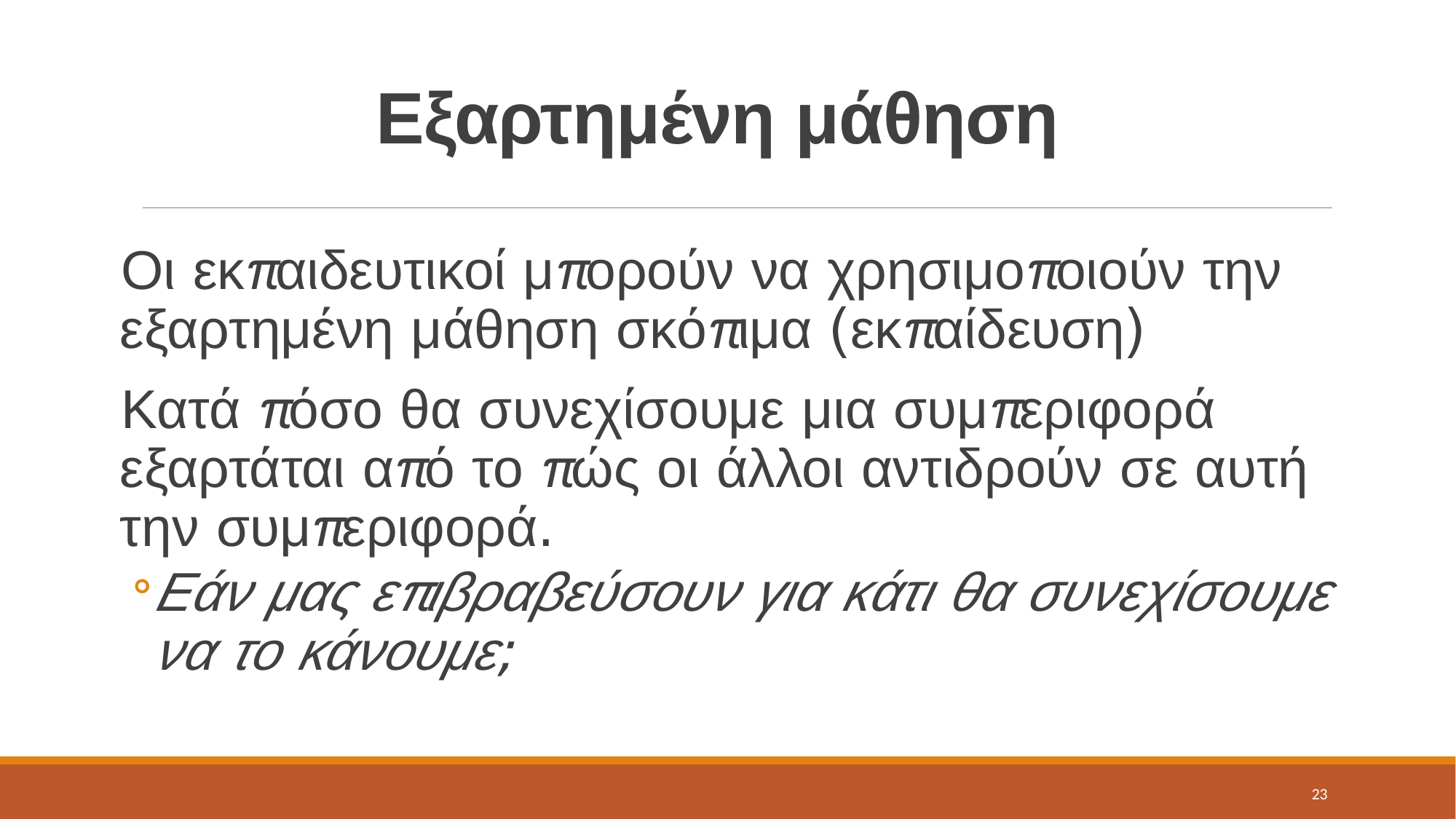

# Εξαρτημένη μάθηση
Οι εκπαιδευτικοί μπορούν να χρησιμοποιούν την εξαρτημένη μάθηση σκόπιμα (εκπαίδευση)
Κατά πόσο θα συνεχίσουμε μια συμπεριφορά εξαρτάται από το πώς οι άλλοι αντιδρούν σε αυτή την συμπεριφορά.
Εάν μας επιβραβεύσουν για κάτι θα συνεχίσουμε να το κάνουμε;
23